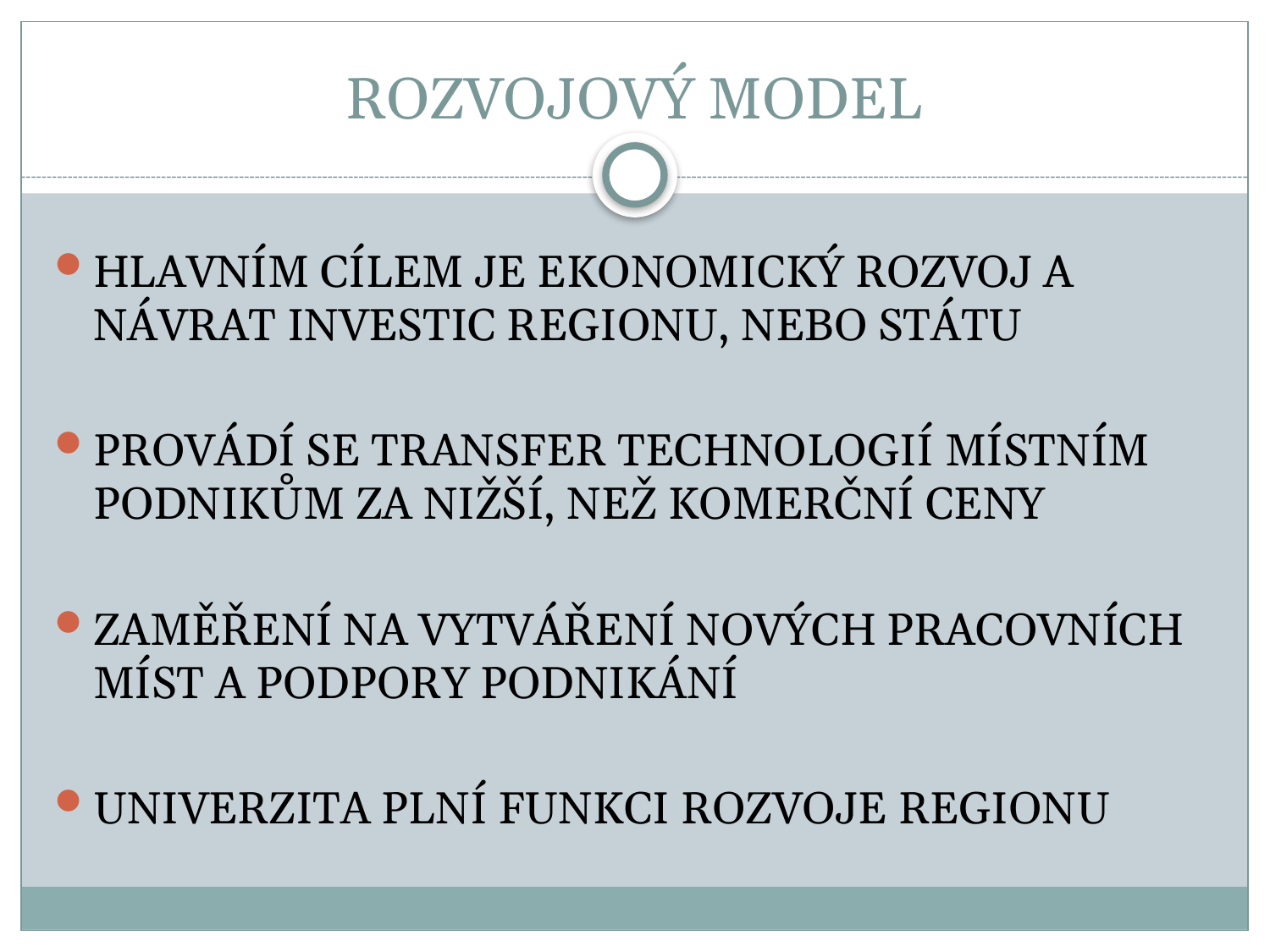

# ROZVOJOVÝ MODEL
HLAVNÍM CÍLEM JE EKONOMICKÝ ROZVOJ A NÁVRAT INVESTIC REGIONU, NEBO STÁTU

PROVÁDÍ SE TRANSFER TECHNOLOGIÍ MÍSTNÍM PODNIKŮM ZA NIŽŠÍ, NEŽ KOMERČNÍ CENY

ZAMĚŘENÍ NA VYTVÁŘENÍ NOVÝCH PRACOVNÍCH MÍST A PODPORY PODNIKÁNÍ

UNIVERZITA PLNÍ FUNKCI ROZVOJE REGIONU